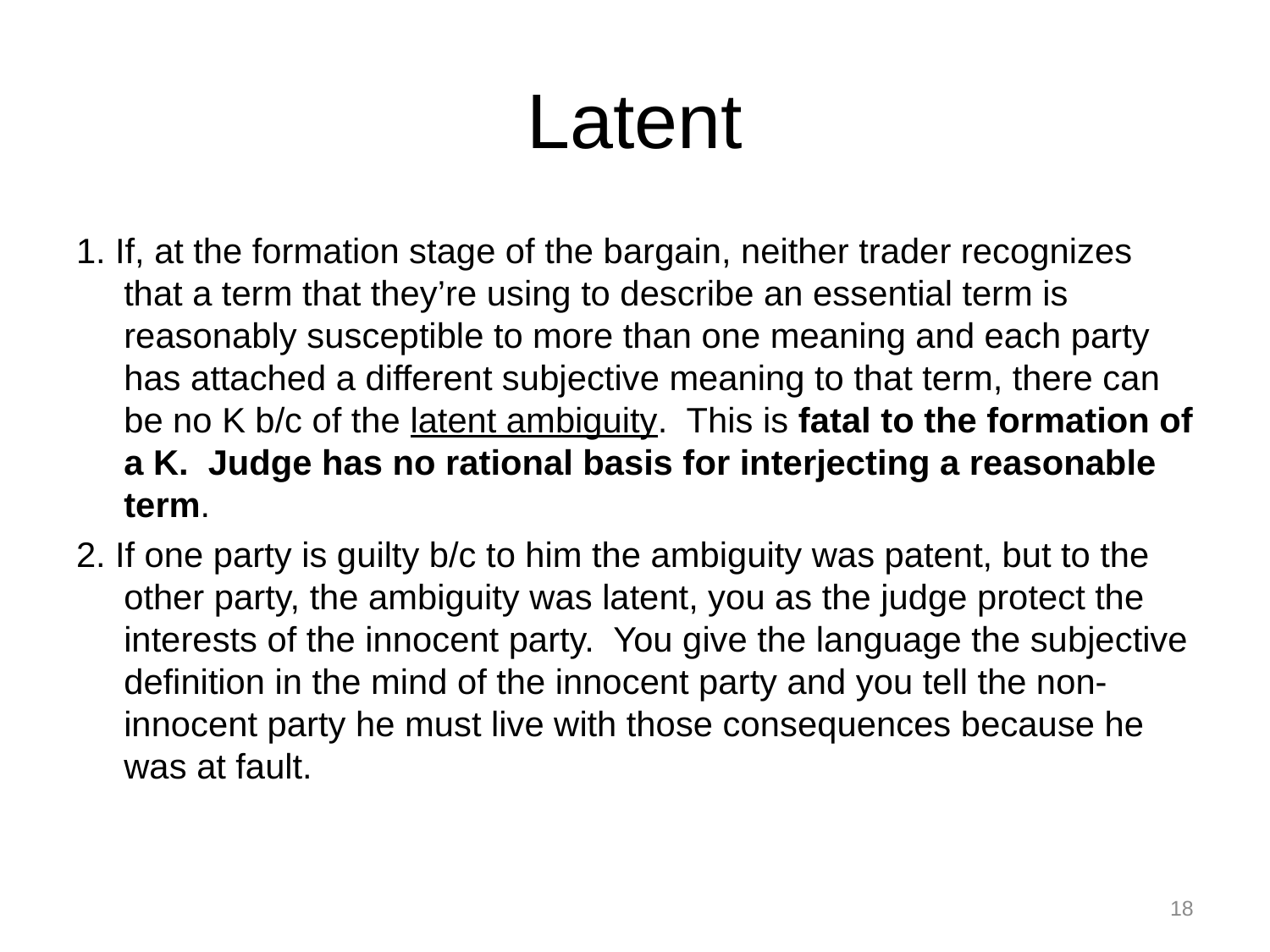

# Latent
1. If, at the formation stage of the bargain, neither trader recognizes that a term that they’re using to describe an essential term is reasonably susceptible to more than one meaning and each party has attached a different subjective meaning to that term, there can be no K b/c of the latent ambiguity.  This is fatal to the formation of a K.  Judge has no rational basis for interjecting a reasonable term.
2. If one party is guilty b/c to him the ambiguity was patent, but to the other party, the ambiguity was latent, you as the judge protect the interests of the innocent party.  You give the language the subjective definition in the mind of the innocent party and you tell the non-innocent party he must live with those consequences because he was at fault.

18